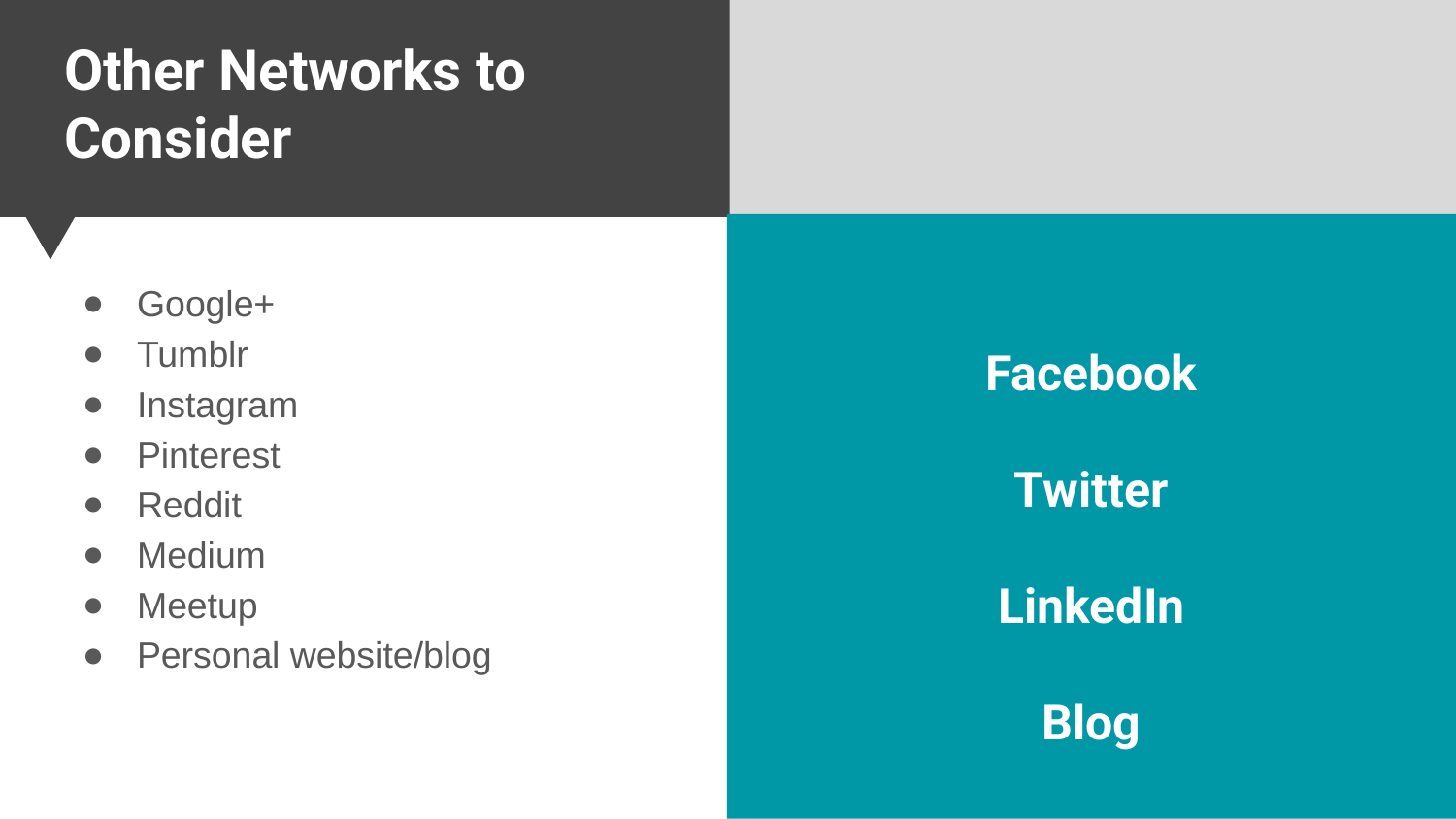

# Other Networks to Consider

Facebook
Twitter
LinkedIn
Blog
Google+
Tumblr
Instagram
Pinterest
Reddit
Medium
Meetup
Personal website/blog